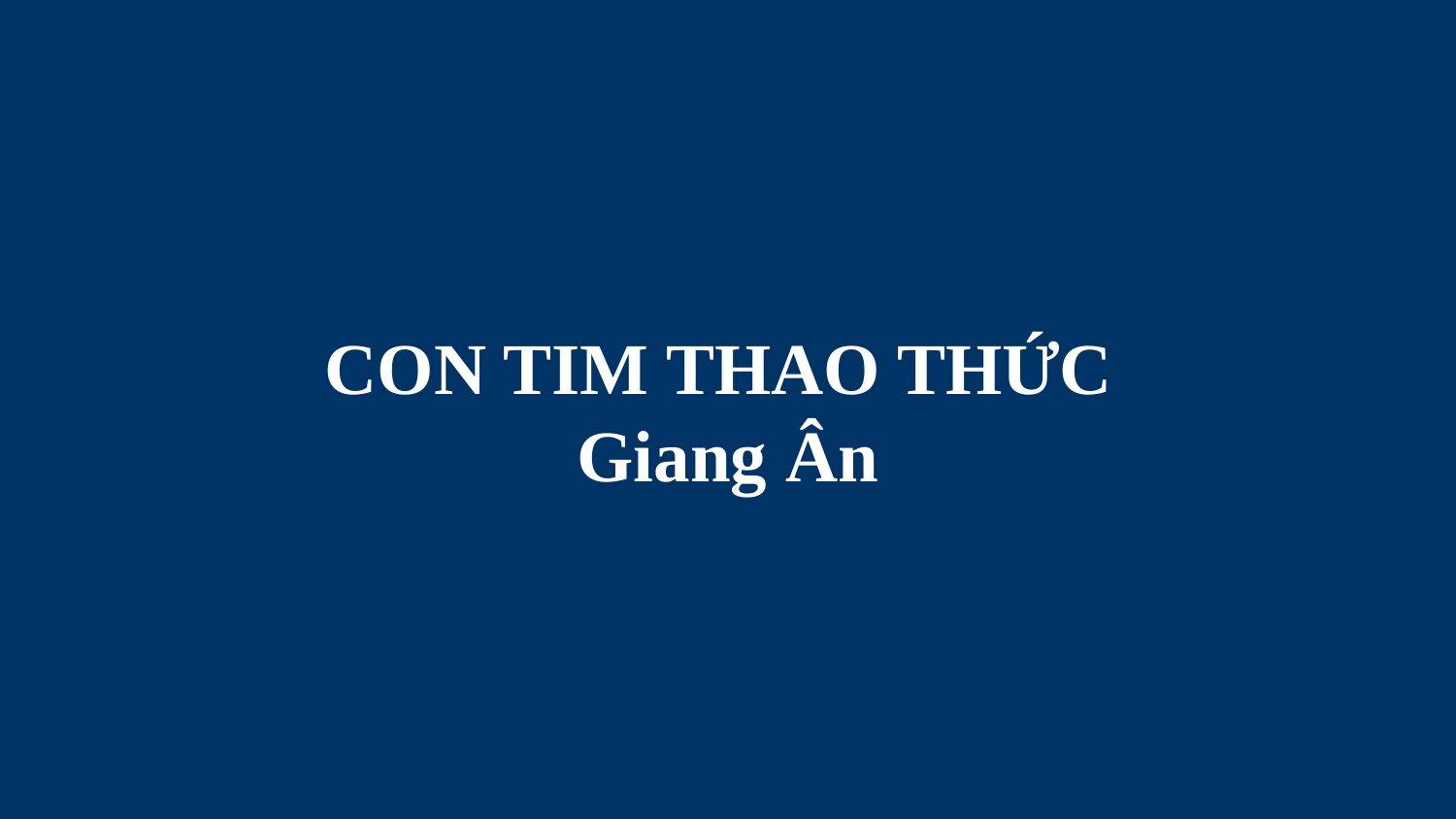

# CON TIM THAO THỨC Giang Ân